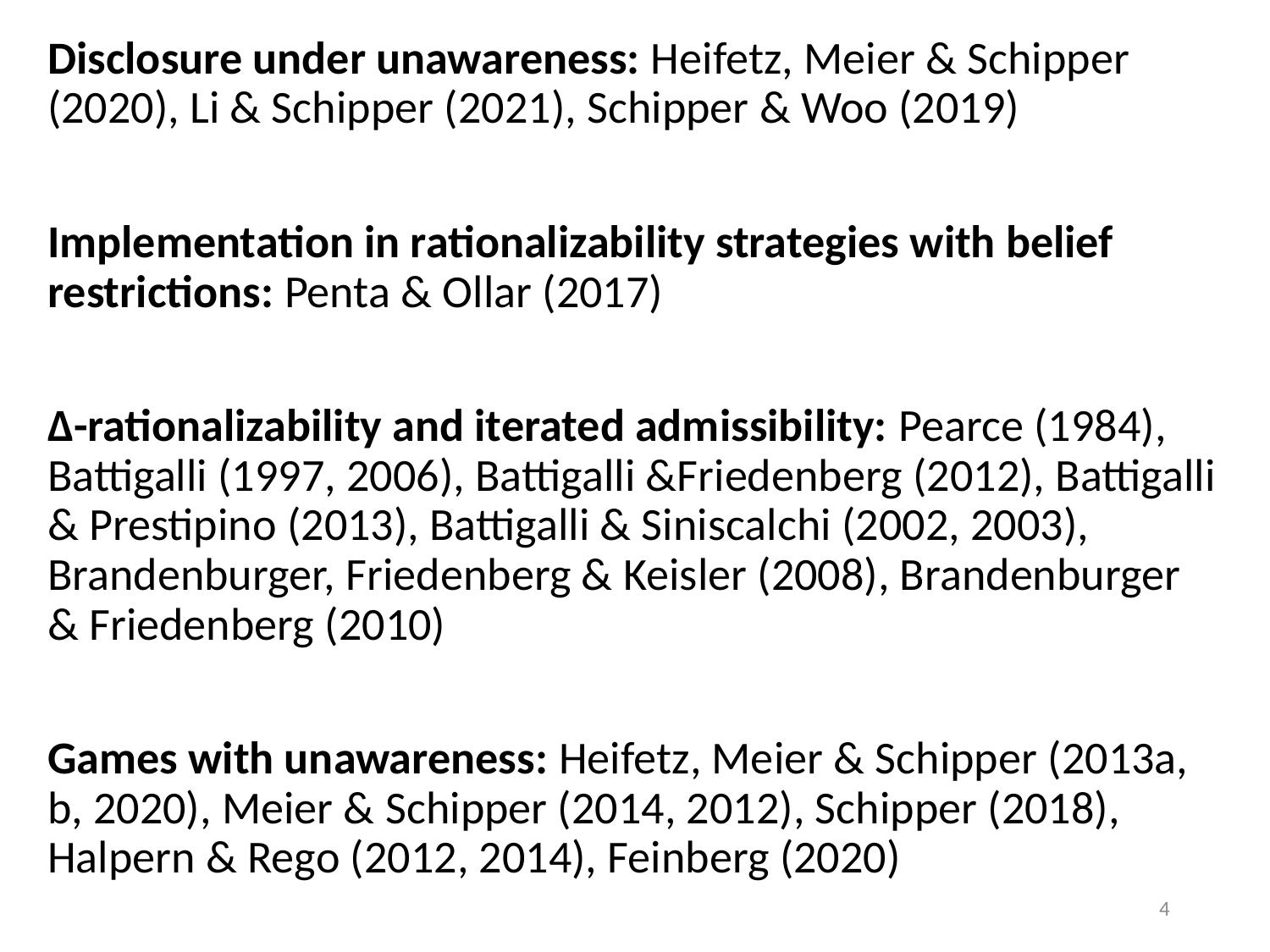

Disclosure under unawareness: Heifetz, Meier & Schipper (2020), Li & Schipper (2021), Schipper & Woo (2019)

Implementation in rationalizability strategies with belief restrictions: Penta & Ollar (2017)

∆-rationalizability and iterated admissibility: Pearce (1984), Battigalli (1997, 2006), Battigalli &Friedenberg (2012), Battigalli & Prestipino (2013), Battigalli & Siniscalchi (2002, 2003), Brandenburger, Friedenberg & Keisler (2008), Brandenburger & Friedenberg (2010)

Games with unawareness: Heifetz, Meier & Schipper (2013a, b, 2020), Meier & Schipper (2014, 2012), Schipper (2018), Halpern & Rego (2012, 2014), Feinberg (2020)
4